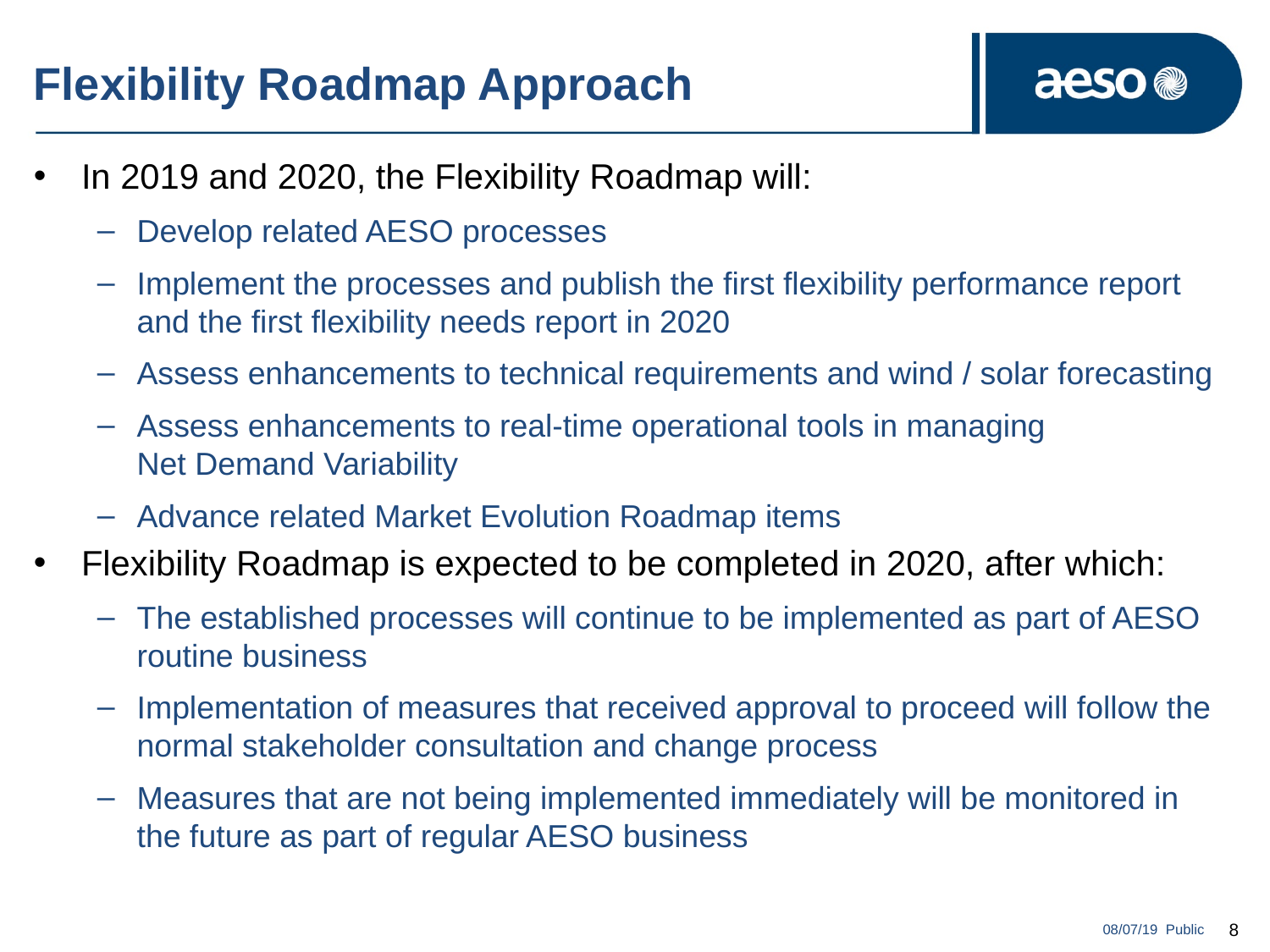

# Flexibility Roadmap Approach
In 2019 and 2020, the Flexibility Roadmap will:
Develop related AESO processes
Implement the processes and publish the first flexibility performance report and the first flexibility needs report in 2020
Assess enhancements to technical requirements and wind / solar forecasting
Assess enhancements to real-time operational tools in managing
Net Demand Variability
Advance related Market Evolution Roadmap items
Flexibility Roadmap is expected to be completed in 2020, after which:
The established processes will continue to be implemented as part of AESO routine business
Implementation of measures that received approval to proceed will follow the normal stakeholder consultation and change process
Measures that are not being implemented immediately will be monitored in the future as part of regular AESO business

08/07/19  Public
8